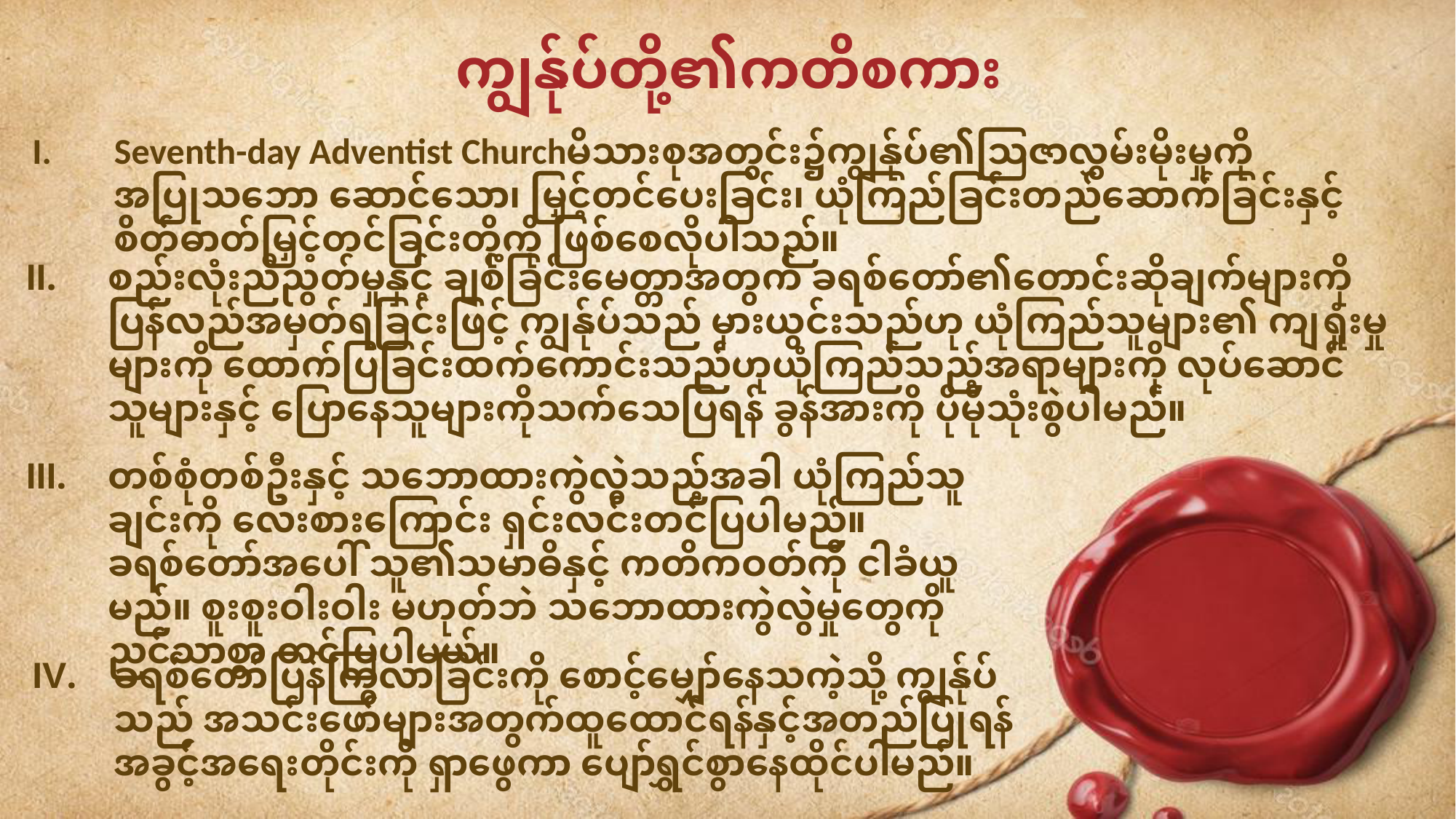

ကျွန်ုပ်တို့၏ကတိစကား
Seventh-day Adventist Churchမိသားစုအတွင်း၌ကျွန်ုပ်၏သြဇာလွှမ်းမိုးမှုကိုအပြုသဘော ဆောင်သော၊ မြှင့်တင်ပေးခြင်း၊ ယုံကြည်ခြင်းတည်ဆောက်ခြင်းနှင့်စိတ်ဓာတ်မြှင့်တင်ခြင်းတို့ကို ဖြစ်စေလိုပါသည်။
စည်းလုံးညီညွတ်မှုနှင့် ချစ်ခြင်းမေတ္တာအတွက် ခရစ်တော်၏တောင်းဆိုချက်များကို ပြန်လည်အမှတ်ရခြင်းဖြင့် ကျွန်ုပ်သည် မှားယွင်းသည်ဟု ယုံကြည်သူများ၏ ကျရှုံးမှုများကို ထောက်ပြခြင်းထက်ကောင်းသည်ဟုယုံကြည်သည့်အရာများကို လုပ်ဆောင်သူများနှင့် ပြောနေသူများကိုသက်သေပြရန် ခွန်အားကို ပိုမိုသုံးစွဲပါမည်။
တစ်စုံတစ်ဦးနှင့် သဘောထားကွဲလွဲသည့်အခါ ယုံကြည်သူချင်းကို လေးစားကြောင်း ရှင်းလင်းတင်ပြပါမည်။ ခရစ်တော်အပေါ် သူ၏သမာဓိနှင့် ကတိကဝတ်ကို ငါခံယူမည်။ စူးစူးဝါးဝါး မဟုတ်ဘဲ သဘောထားကွဲလွဲမှုတွေကို ညင်သာစွာ တင်ပြပါမယ်။
ခရစ်တော်ပြန်ကြွလာခြင်းကို စောင့်မျှော်နေသကဲ့သို့ ကျွန်ုပ်သည် အသင်းဖော်များအတွက်ထူထောင်ရန်နှင့်အတည်ပြုရန်အခွင့်အရေးတိုင်းကို ရှာဖွေကာ ပျော်ရွှင်စွာနေထိုင်ပါမည်။